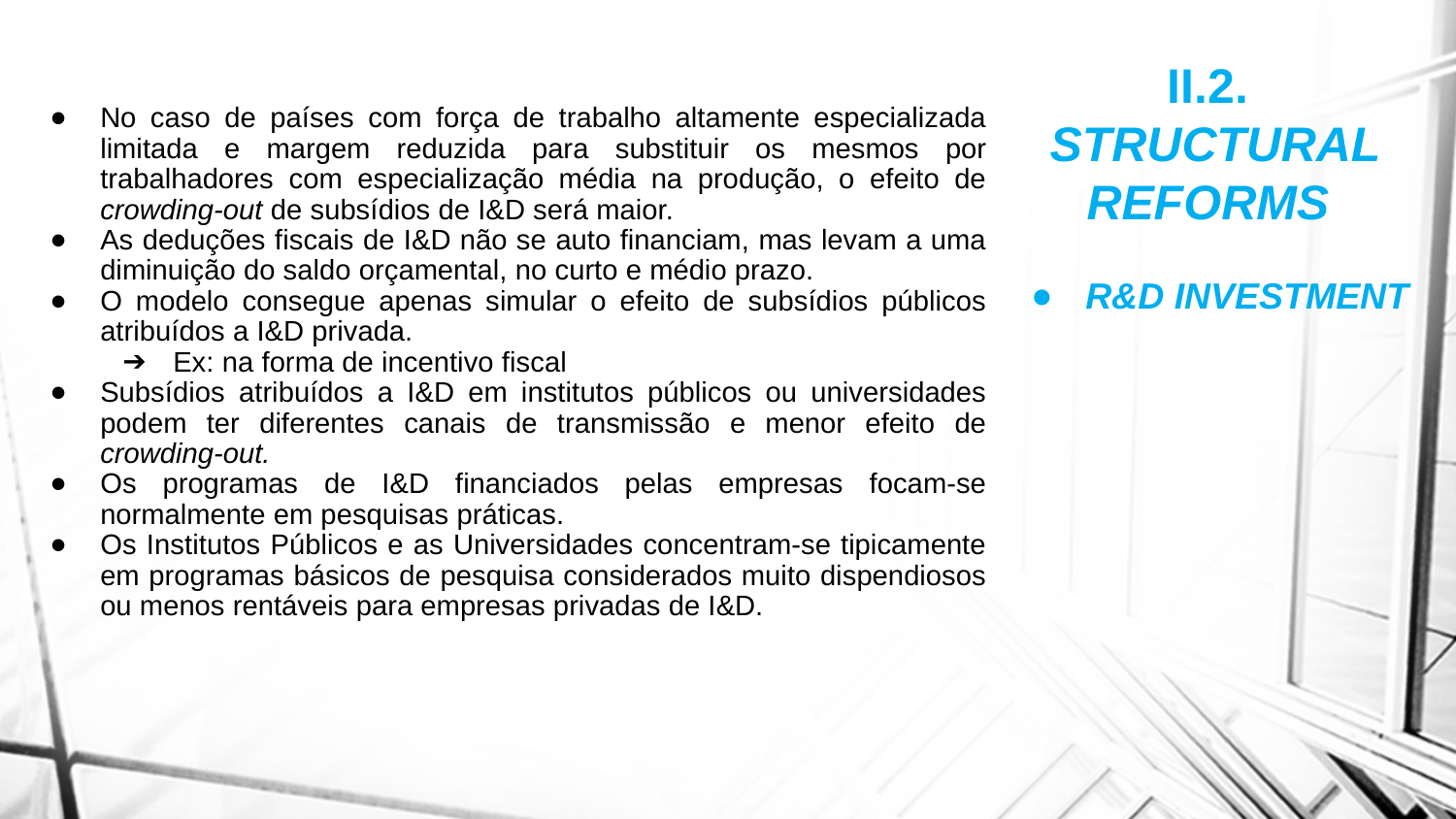

II.2.
STRUCTURAL REFORMS

R&D INVESTMENT
No caso de países com força de trabalho altamente especializada limitada e margem reduzida para substituir os mesmos por trabalhadores com especialização média na produção, o efeito de crowding-out de subsídios de I&D será maior.
As deduções fiscais de I&D não se auto financiam, mas levam a uma diminuição do saldo orçamental, no curto e médio prazo.
O modelo consegue apenas simular o efeito de subsídios públicos atribuídos a I&D privada.
Ex: na forma de incentivo fiscal
Subsídios atribuídos a I&D em institutos públicos ou universidades podem ter diferentes canais de transmissão e menor efeito de crowding-out.
Os programas de I&D financiados pelas empresas focam-se normalmente em pesquisas práticas.
Os Institutos Públicos e as Universidades concentram-se tipicamente em programas básicos de pesquisa considerados muito dispendiosos ou menos rentáveis para empresas privadas de I&D.